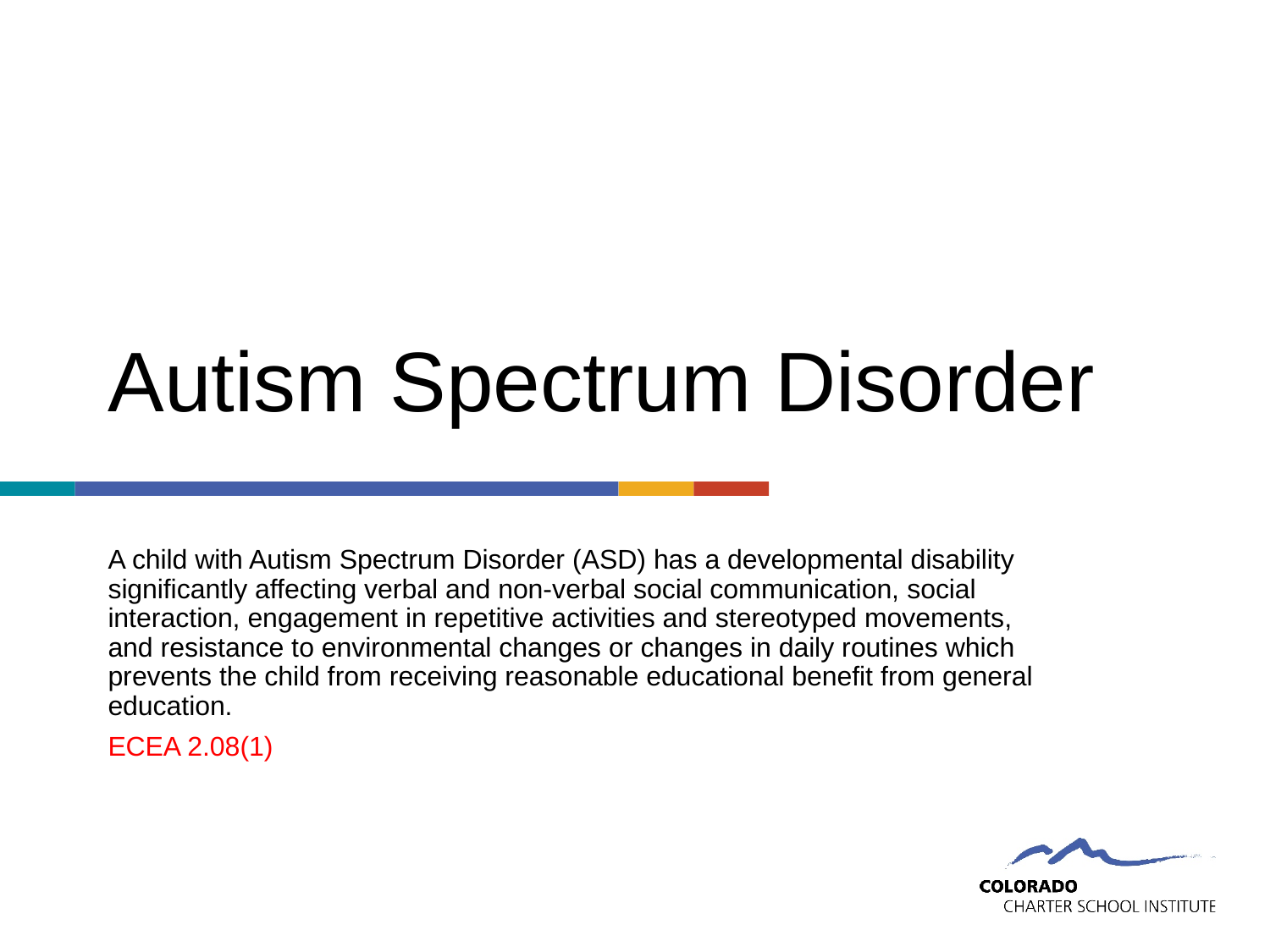

# Autism Spectrum Disorder
A child with Autism Spectrum Disorder (ASD) has a developmental disability significantly affecting verbal and non-verbal social communication, social interaction, engagement in repetitive activities and stereotyped movements, and resistance to environmental changes or changes in daily routines which prevents the child from receiving reasonable educational benefit from general education.
ECEA 2.08(1)